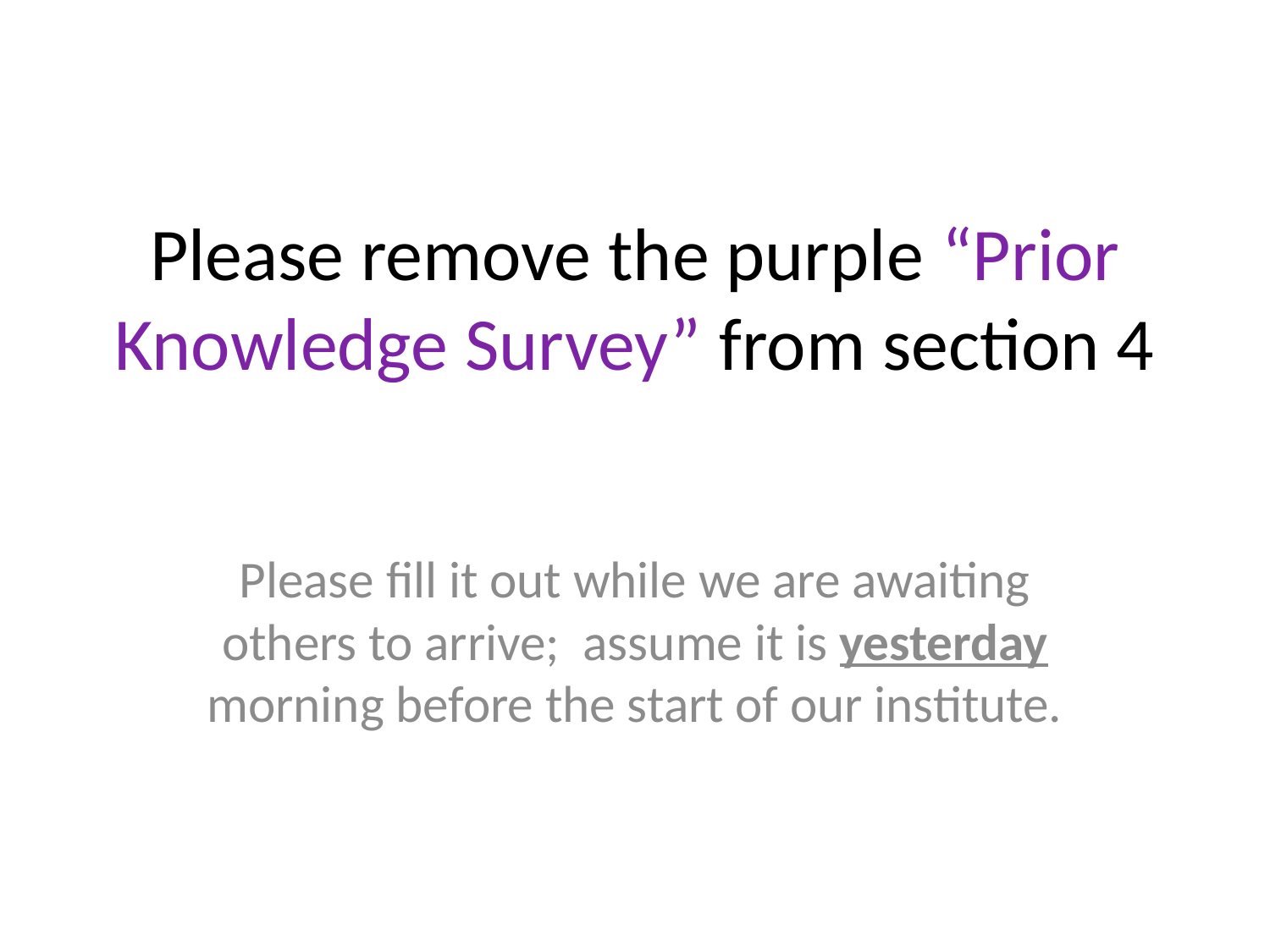

# Please remove the purple “Prior Knowledge Survey” from section 4
Please fill it out while we are awaiting others to arrive;  assume it is yesterday morning before the start of our institute.